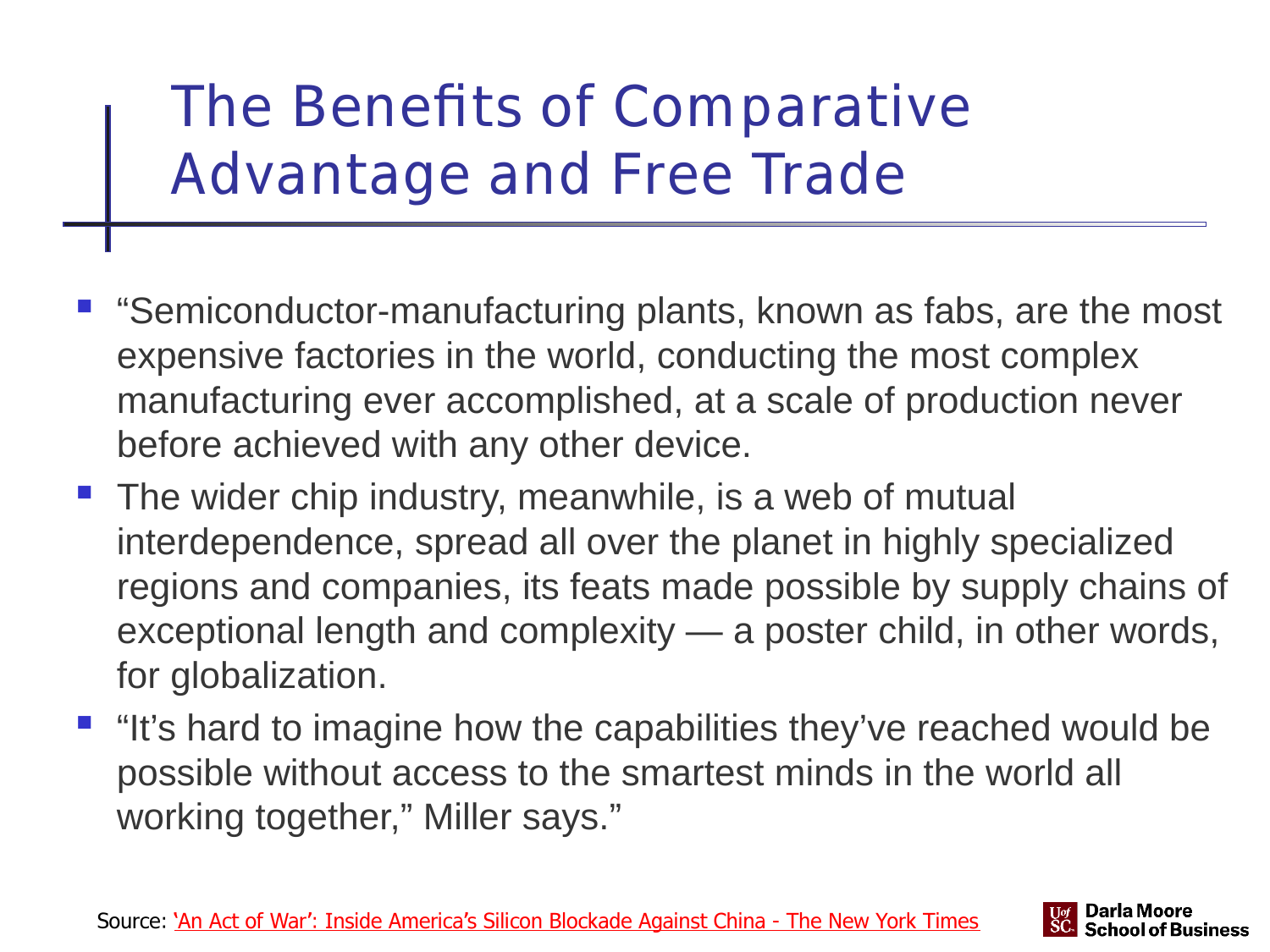

# The Benefits of Comparative Advantage and Free Trade
“Semiconductor-manufacturing plants, known as fabs, are the most expensive factories in the world, conducting the most complex manufacturing ever accomplished, at a scale of production never before achieved with any other device.
The wider chip industry, meanwhile, is a web of mutual interdependence, spread all over the planet in highly specialized regions and companies, its feats made possible by supply chains of exceptional length and complexity — a poster child, in other words, for globalization.
“It’s hard to imagine how the capabilities they’ve reached would be possible without access to the smartest minds in the world all working together,” Miller says.”
Source: ‘An Act of War’: Inside America’s Silicon Blockade Against China - The New York Times